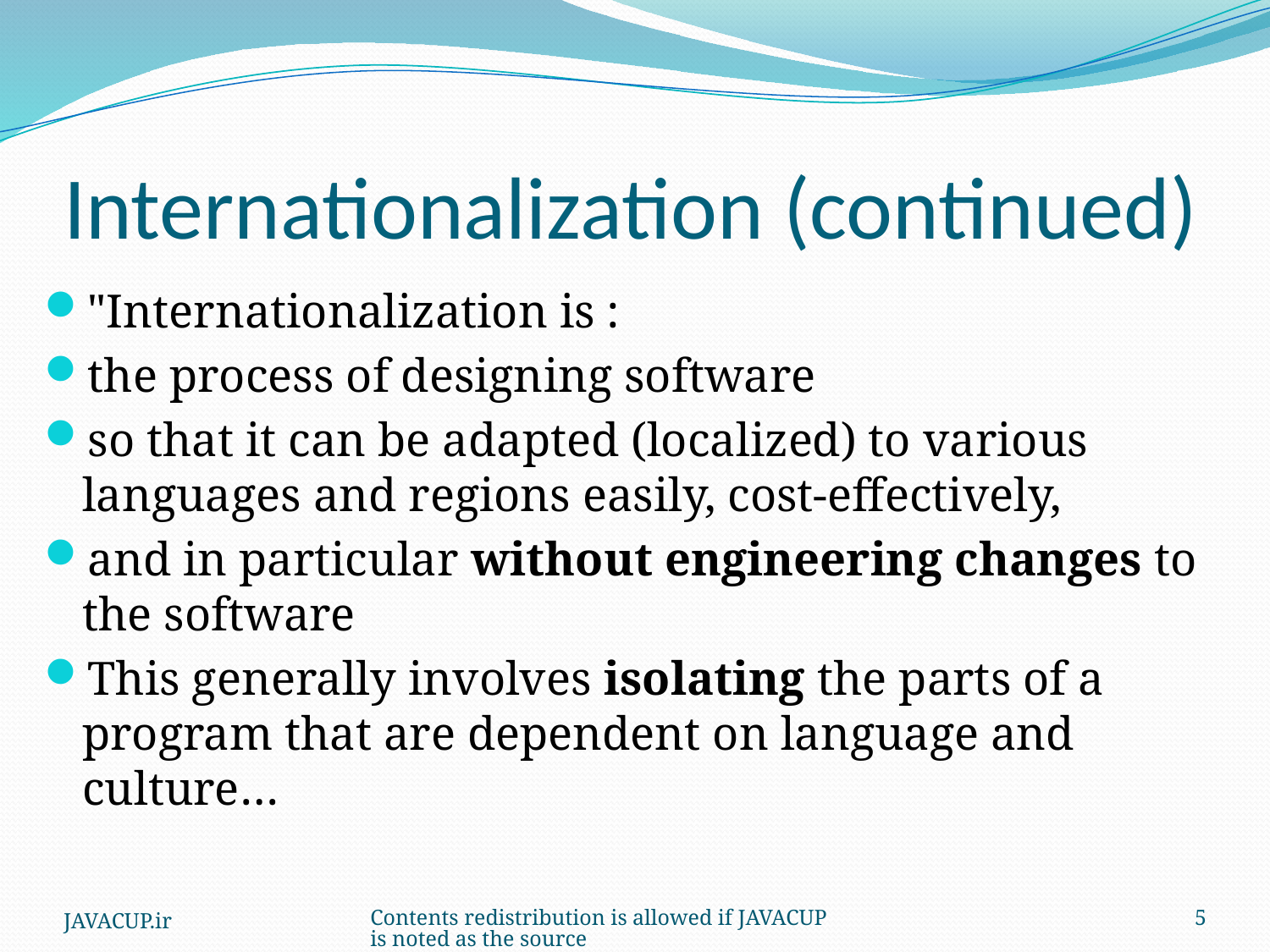

# Internationalization (continued)
"Internationalization is :
the process of designing software
so that it can be adapted (localized) to various languages and regions easily, cost-effectively,
and in particular without engineering changes to the software
This generally involves isolating the parts of a program that are dependent on language and culture…
JAVACUP.ir
Contents redistribution is allowed if JAVACUP is noted as the source
5